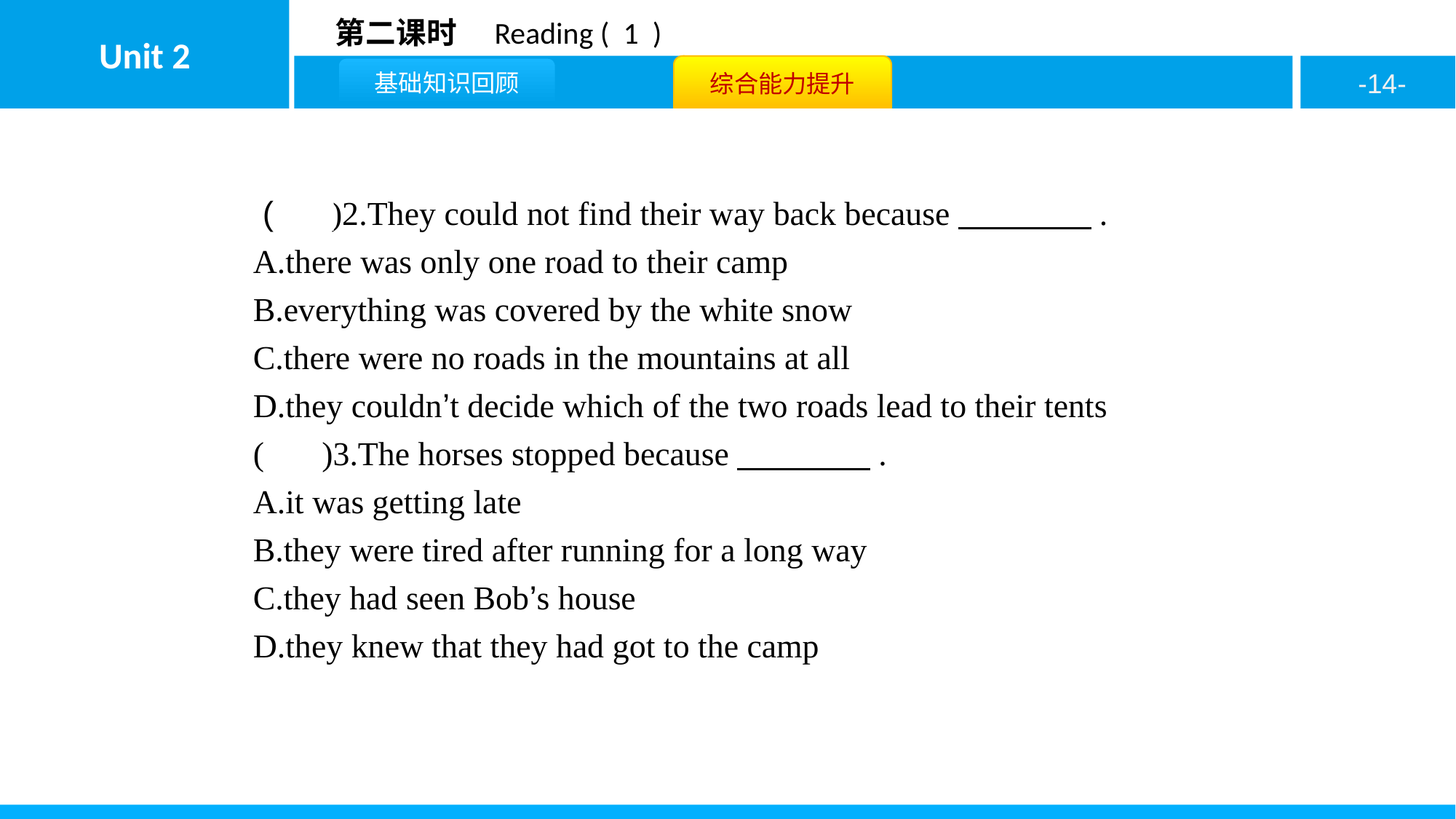

(  B  )2.They could not find their way back because　　　　.
A.there was only one road to their camp
B.everything was covered by the white snow
C.there were no roads in the mountains at all
D.they couldn’t decide which of the two roads lead to their tents
(  D  )3.The horses stopped because　　　　.
A.it was getting late
B.they were tired after running for a long way
C.they had seen Bob’s house
D.they knew that they had got to the camp